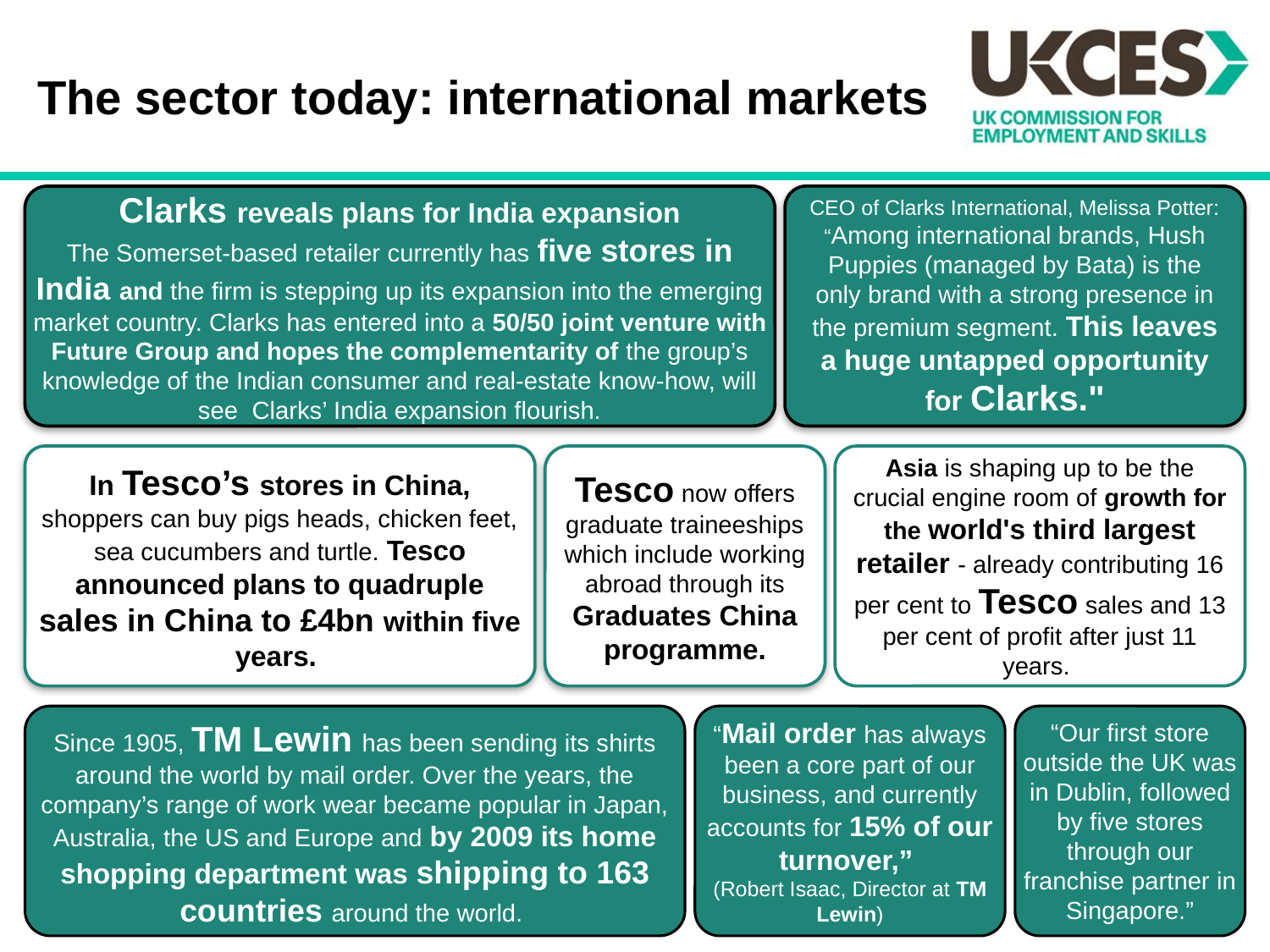

# The sector today: international markets
Clarks reveals plans for India expansion
The Somerset-based retailer currently has five stores in India and the firm is stepping up its expansion into the emerging market country. Clarks has entered into a 50/50 joint venture with Future Group and hopes the complementarity of the group’s knowledge of the Indian consumer and real-estate know-how, will see  Clarks’ India expansion flourish.
CEO of Clarks International, Melissa Potter: “Among international brands, Hush Puppies (managed by Bata) is the only brand with a strong presence in the premium segment. This leaves a huge untapped opportunity for Clarks."
In Tesco’s stores in China, shoppers can buy pigs heads, chicken feet, sea cucumbers and turtle. Tesco announced plans to quadruple sales in China to £4bn within five years.
Tesco now offers graduate traineeships which include working abroad through its Graduates China programme.
Asia is shaping up to be the crucial engine room of growth for the world's third largest retailer - already contributing 16 per cent to Tesco sales and 13 per cent of profit after just 11 years.

Since 1905, TM Lewin has been sending its shirts around the world by mail order. Over the years, the company’s range of work wear became popular in Japan, Australia, the US and Europe and by 2009 its home shopping department was shipping to 163 countries around the world.

“Mail order has always been a core part of our business, and currently accounts for 15% of our turnover,”
(Robert Isaac, Director at TM Lewin)
“Our first store outside the UK was in Dublin, followed by five stores through our franchise partner in Singapore.”
6